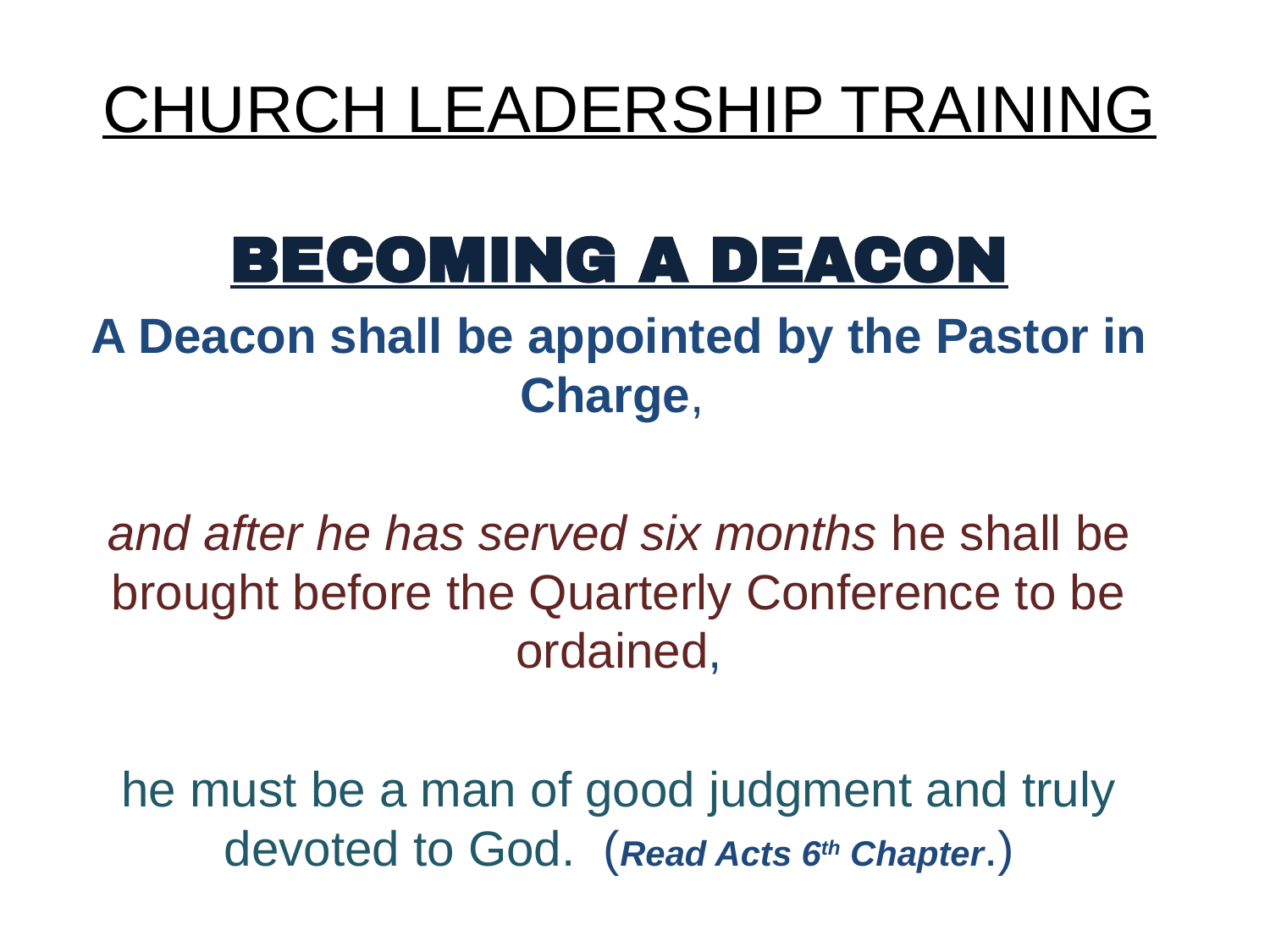

# CHURCH LEADERSHIP TRAINING
BECOMING A DEACON
A Deacon shall be appointed by the Pastor in Charge,

and after he has served six months he shall be brought before the Quarterly Conference to be ordained,

he must be a man of good judgment and truly devoted to God.  (Read Acts 6th Chapter.)